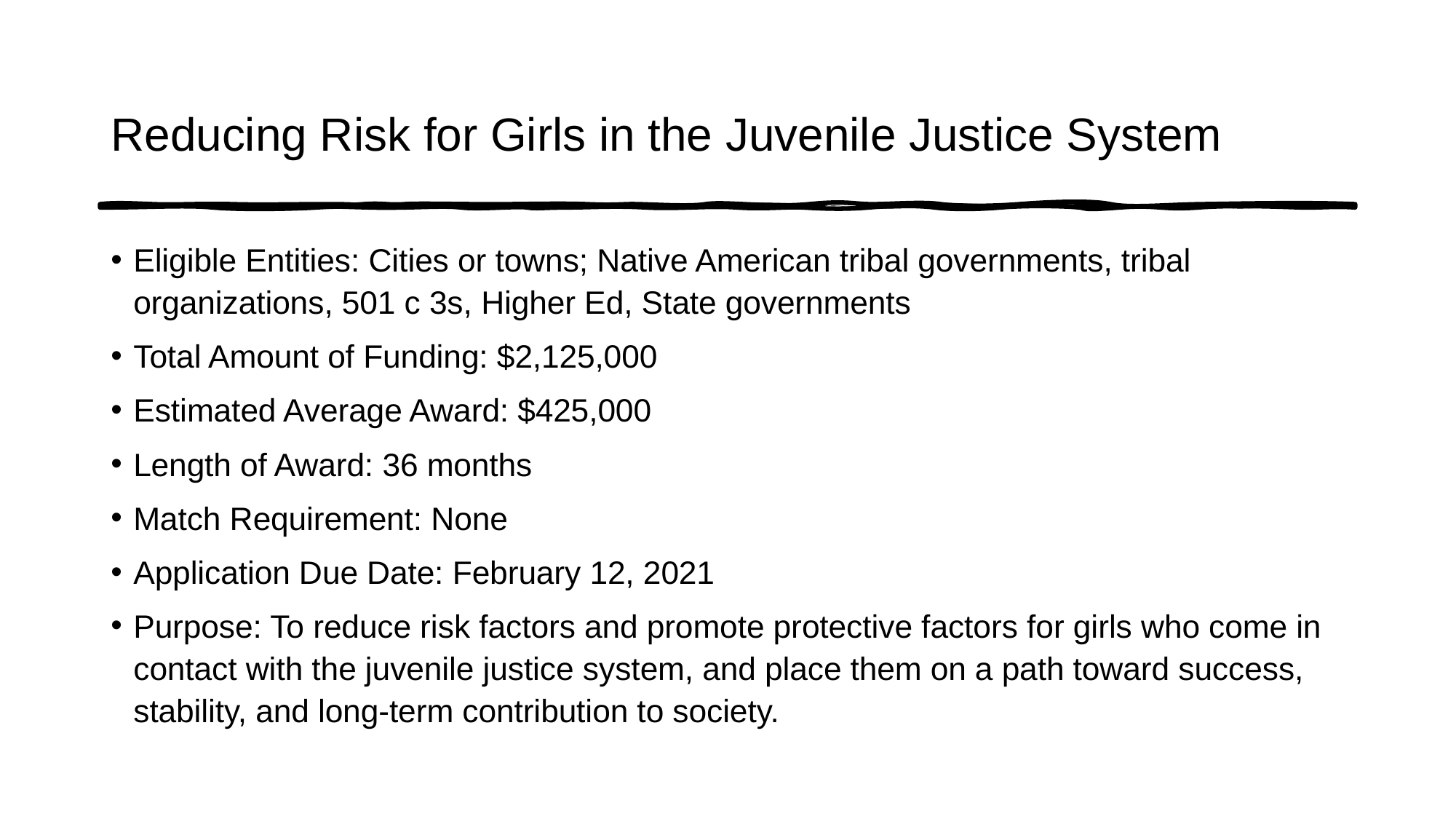

# Reducing Risk for Girls in the Juvenile Justice System
Eligible Entities: Cities or towns; Native American tribal governments, tribal organizations, 501 c 3s, Higher Ed, State governments
Total Amount of Funding: $2,125,000
Estimated Average Award: $425,000
Length of Award: 36 months
Match Requirement: None
Application Due Date: February 12, 2021
Purpose: To reduce risk factors and promote protective factors for girls who come in contact with the juvenile justice system, and place them on a path toward success, stability, and long-term contribution to society.